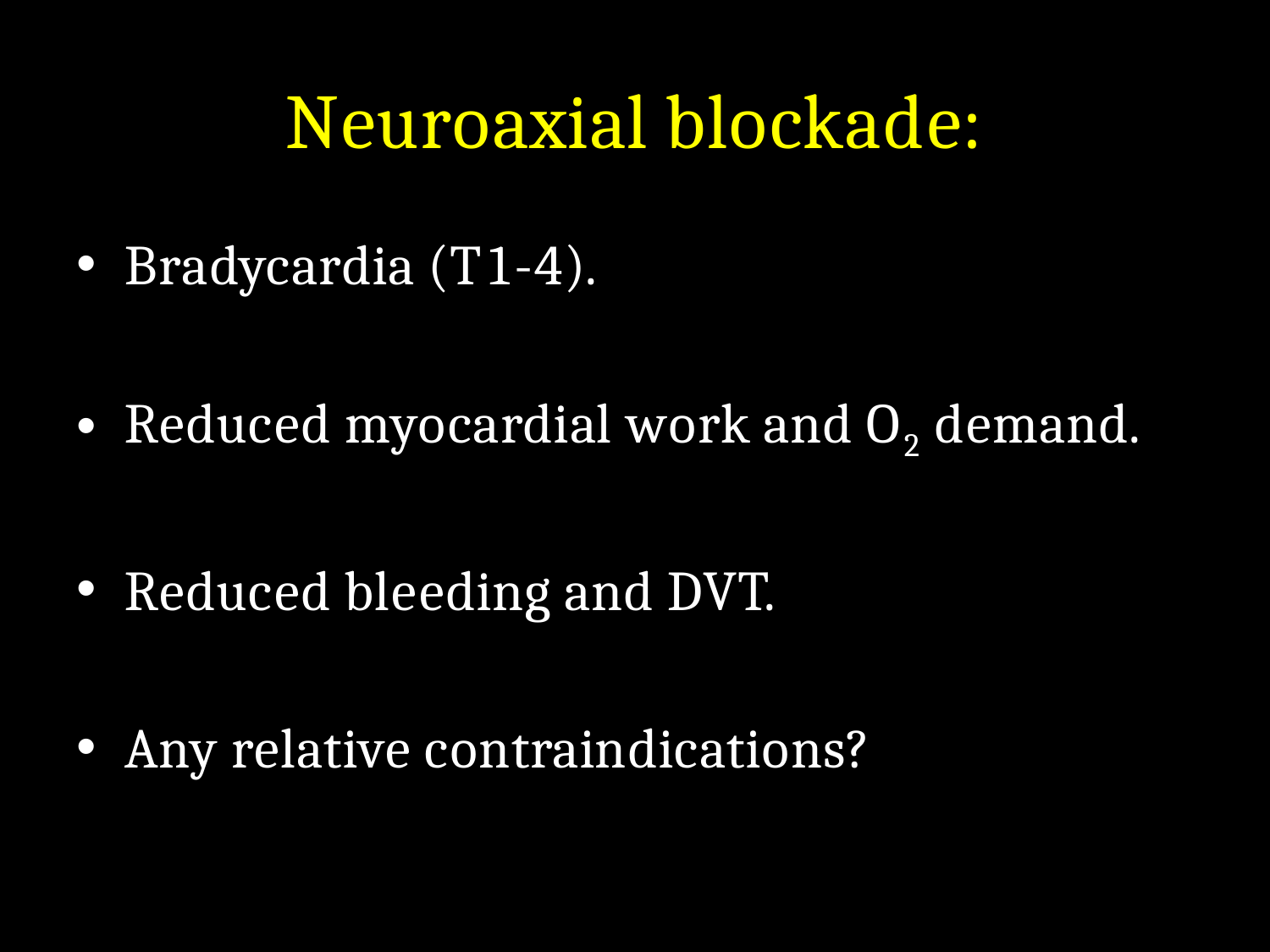

# Neuroaxial blockade:
Bradycardia (T1-4).

Reduced myocardial work and O2 demand.

Reduced bleeding and DVT.

Any relative contraindications?